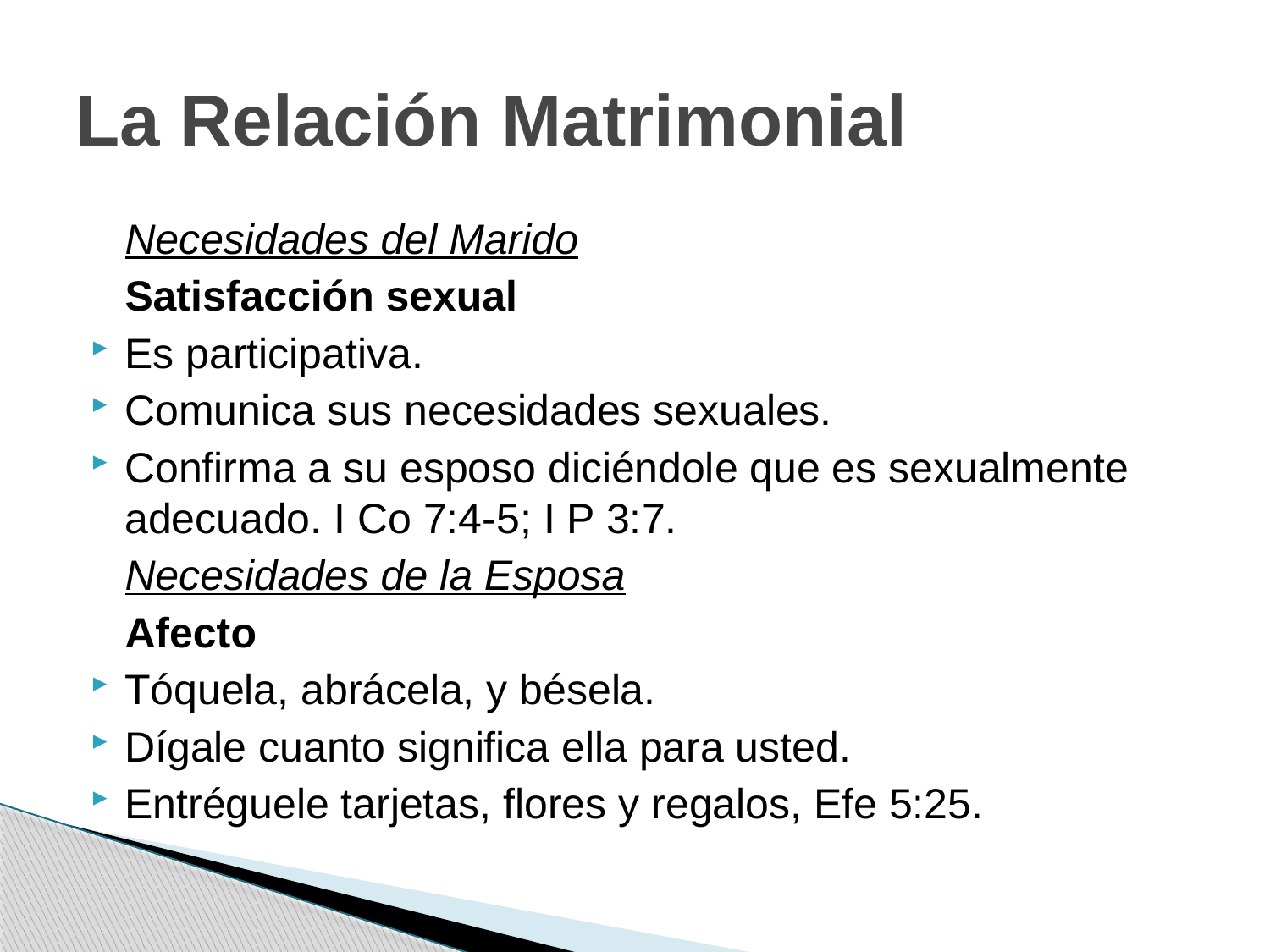

# La Relación Matrimonial
	Necesidades del Marido
	Satisfacción sexual
Es participativa.
Comunica sus necesidades sexuales.
Confirma a su esposo diciéndole que es sexualmente adecuado. I Co 7:4-5; I P 3:7.
	Necesidades de la Esposa
	Afecto
Tóquela, abrácela, y bésela.
Dígale cuanto significa ella para usted.
Entréguele tarjetas, flores y regalos, Efe 5:25.